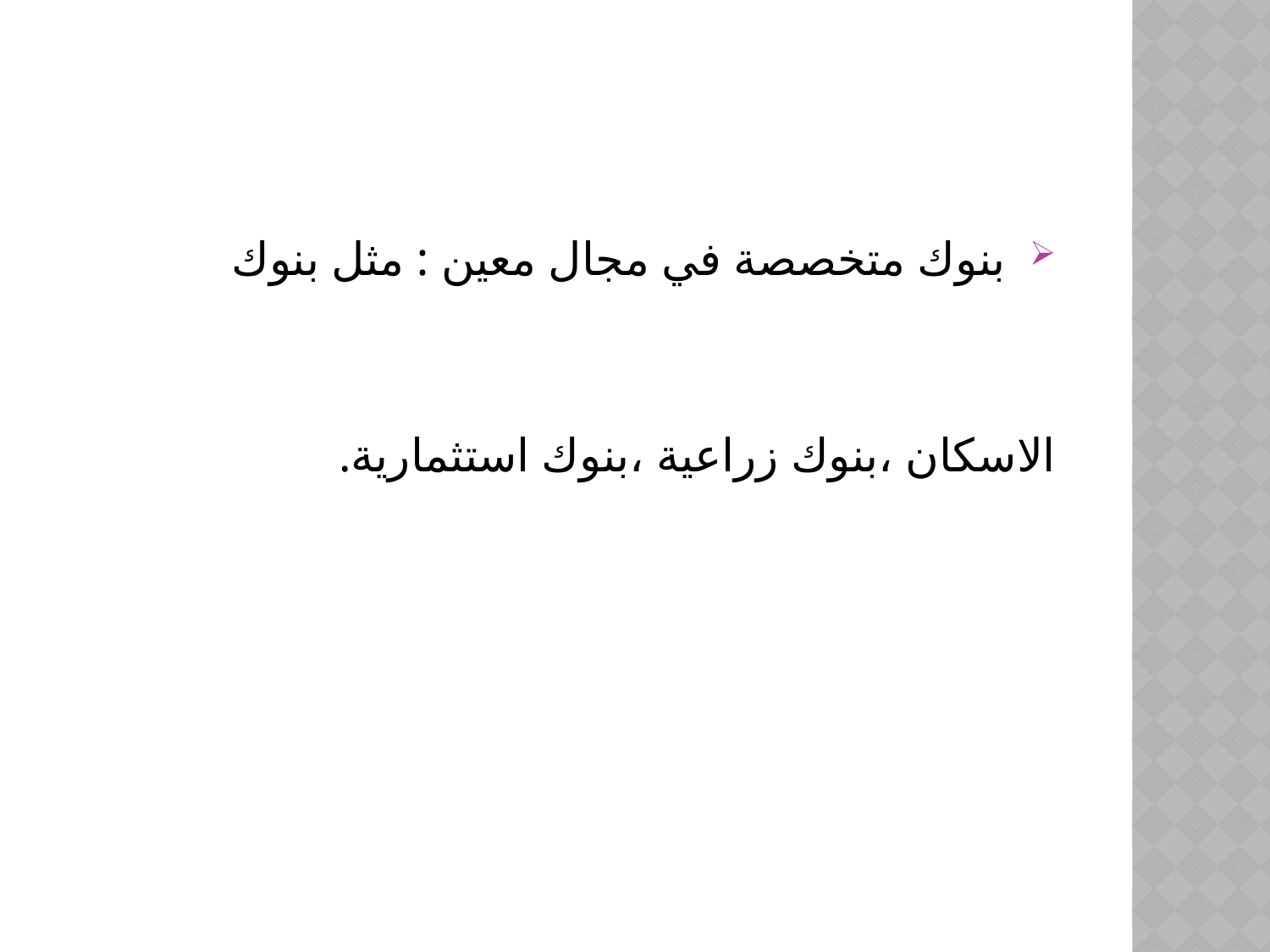

#
 بنوك متخصصة في مجال معين : مثل بنوك

الاسكان ،بنوك زراعية ،بنوك استثمارية.